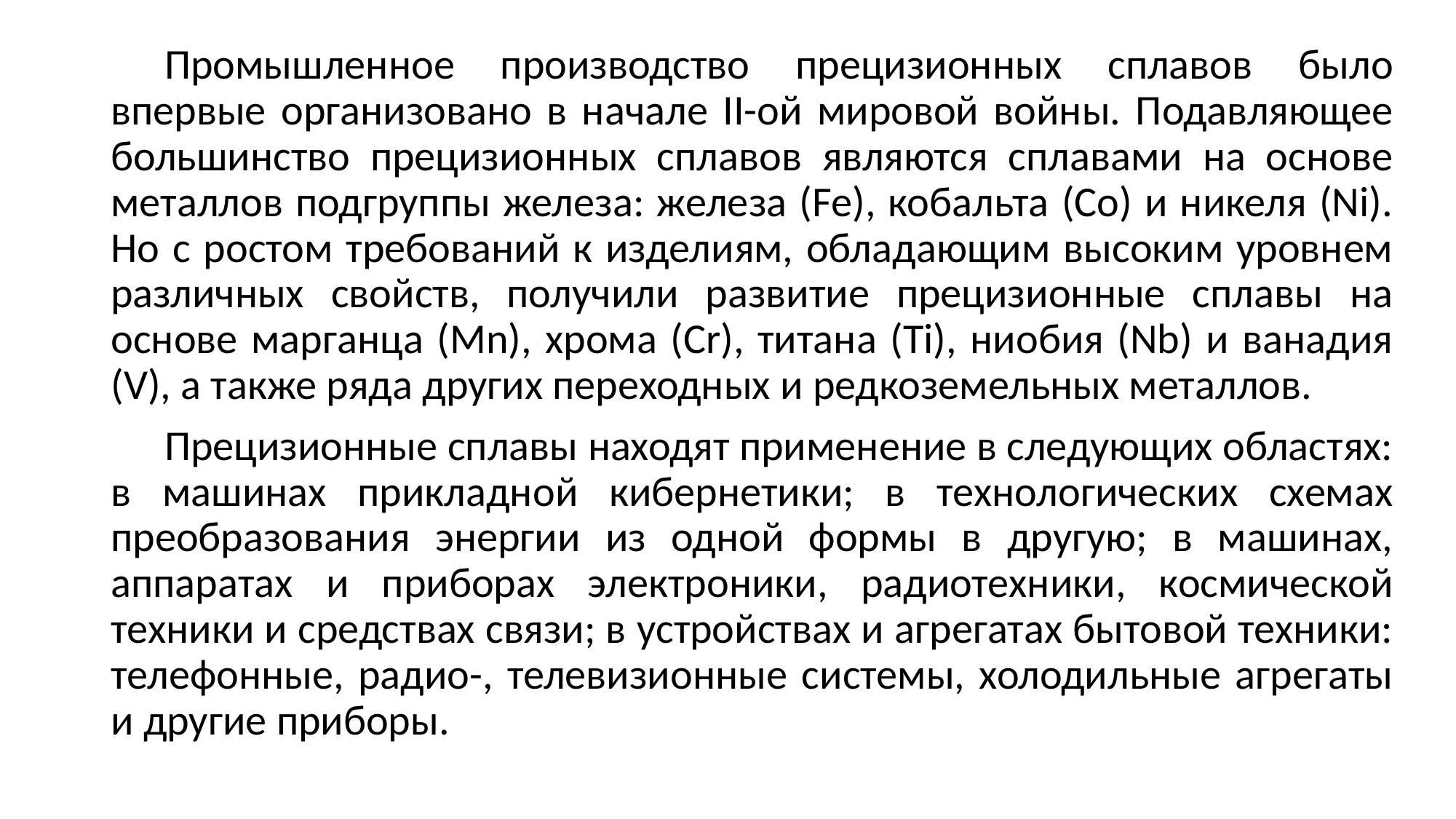

Промышленное производство прецизионных сплавов было впервые организовано в начале II-ой мировой войны. Подавляющее большинство прецизионных сплавов являются сплавами на основе металлов подгруппы железа: железа (Fe), кобальта (Co) и никеля (Ni). Но с ростом требований к изделиям, обладающим высоким уровнем различных свойств, получили развитие прецизионные сплавы на основе марганца (Mn), хрома (Cr), титана (Ti), ниобия (Nb) и ванадия (V), а также ряда других переходных и редкоземельных металлов.
Прецизионные сплавы находят применение в следующих областях: в машинах прикладной кибернетики; в технологических схемах преобразования энергии из одной формы в другую; в машинах, аппаратах и приборах электроники, радиотехники, космической техники и средствах связи; в устройствах и агрегатах бытовой техники: телефонные, радио-, телевизионные системы, холодильные агрегаты и другие приборы.